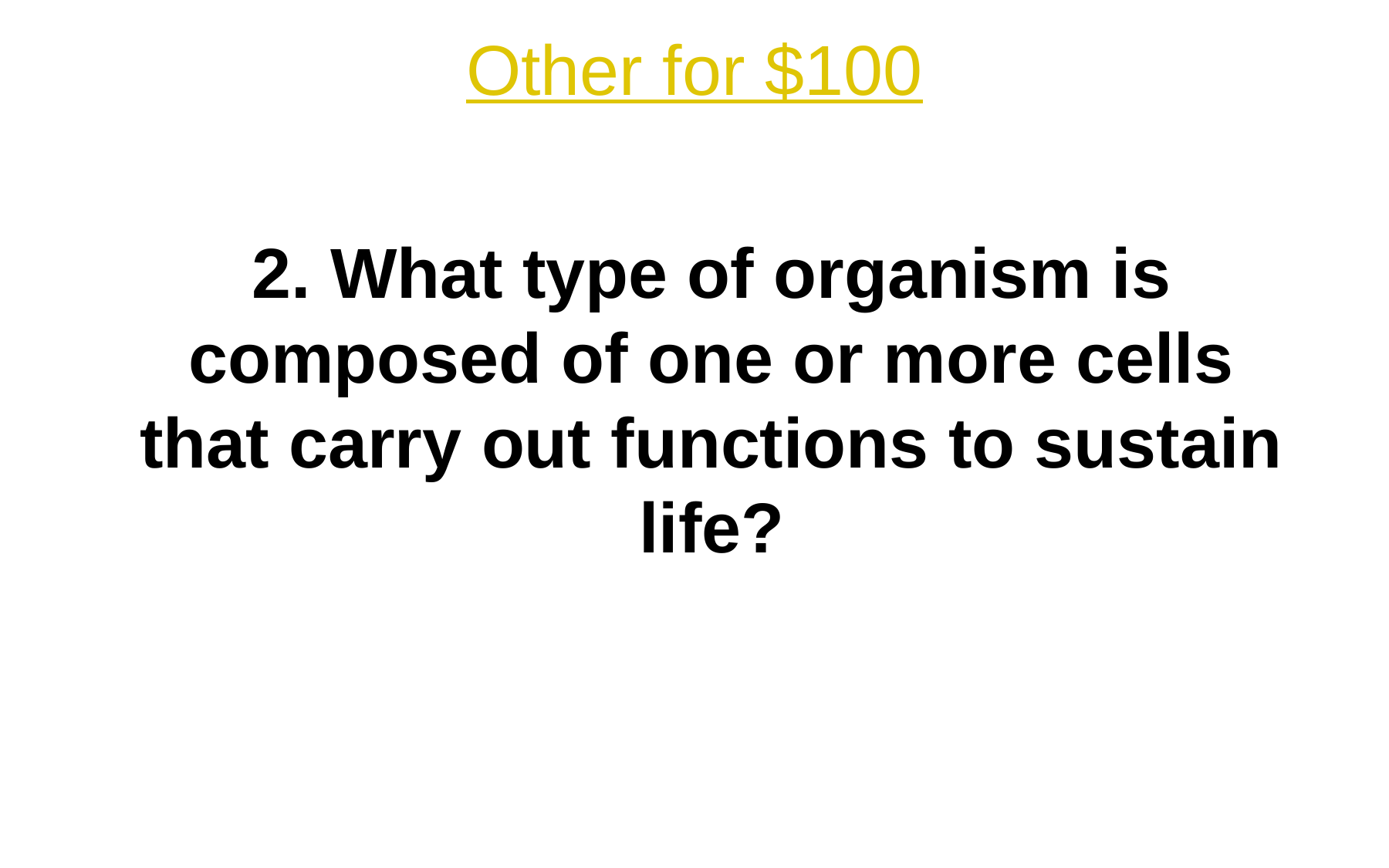

Other for $100

2. What type of organism is composed of one or more cells that carry out functions to sustain life?